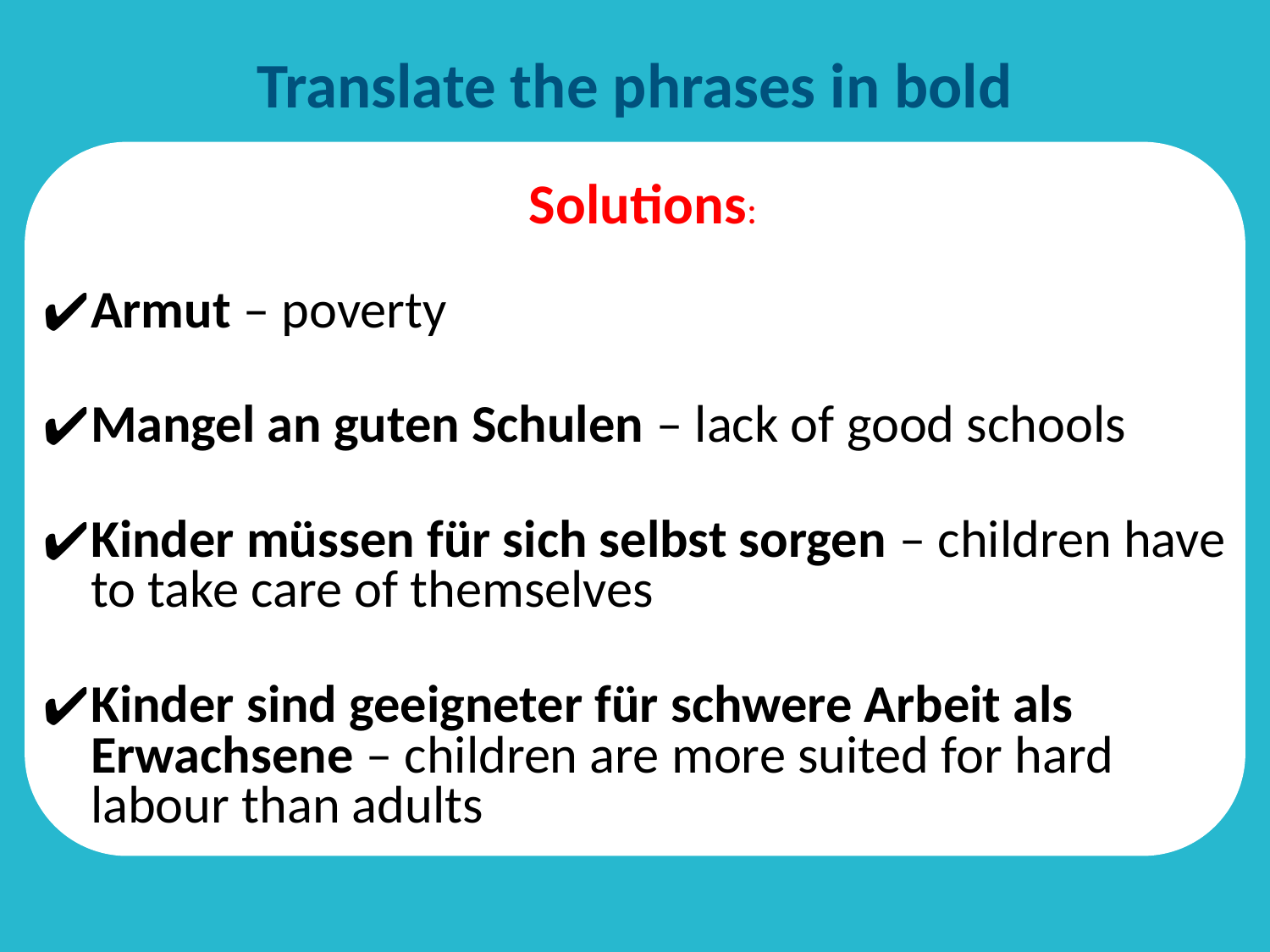

# Translate the phrases in bold

Solutions:
Armut – poverty

Mangel an guten Schulen – lack of good schools

Kinder müssen für sich selbst sorgen – children have to take care of themselves

Kinder sind geeigneter für schwere Arbeit als Erwachsene – children are more suited for hard labour than adults